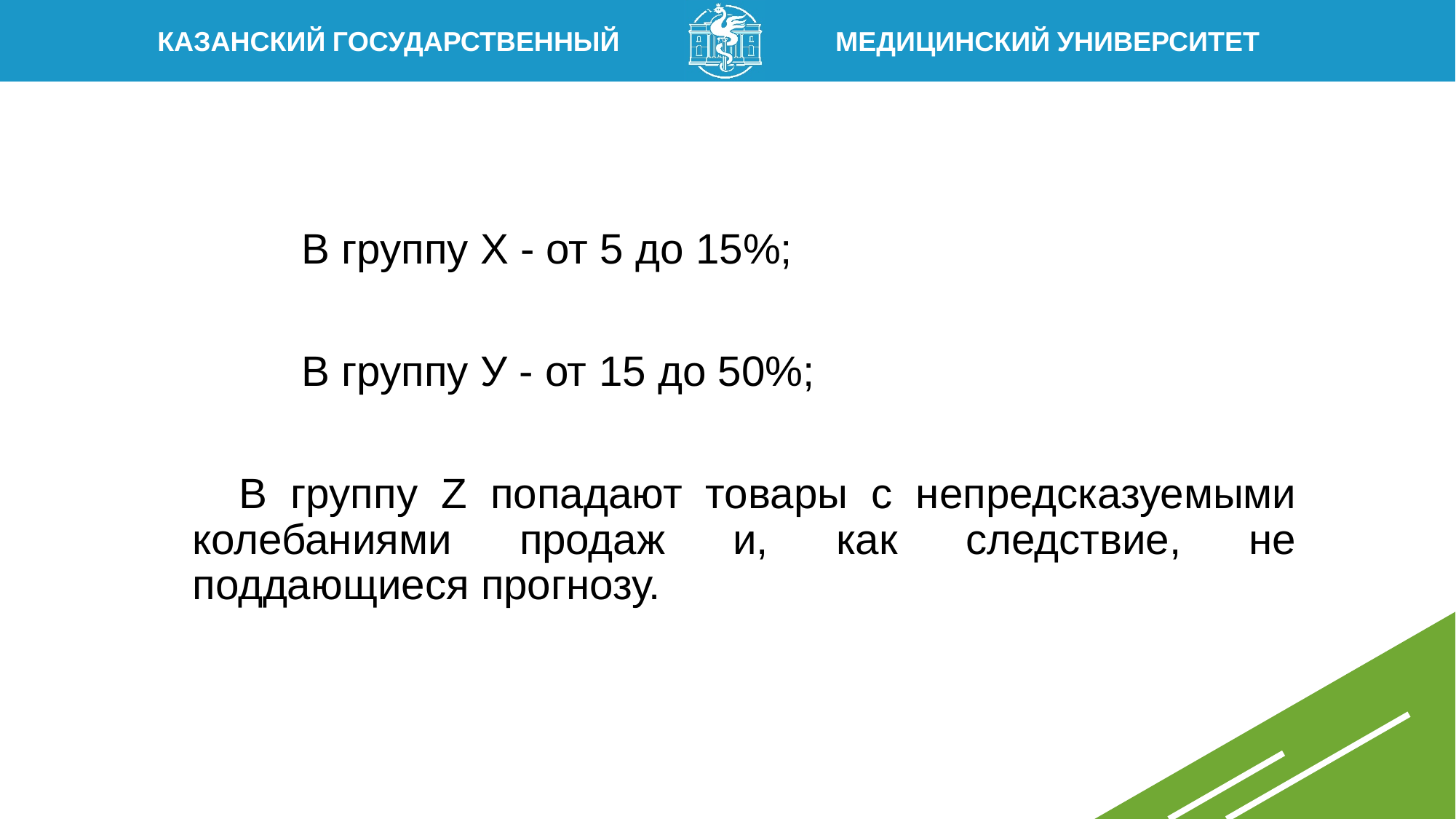

В группу Х - от 5 до 15%;

	В группу У - от 15 до 50%;

  В группу Z попадают товары с непредсказуемыми колебаниями продаж и, как следствие, не поддающиеся прогнозу.